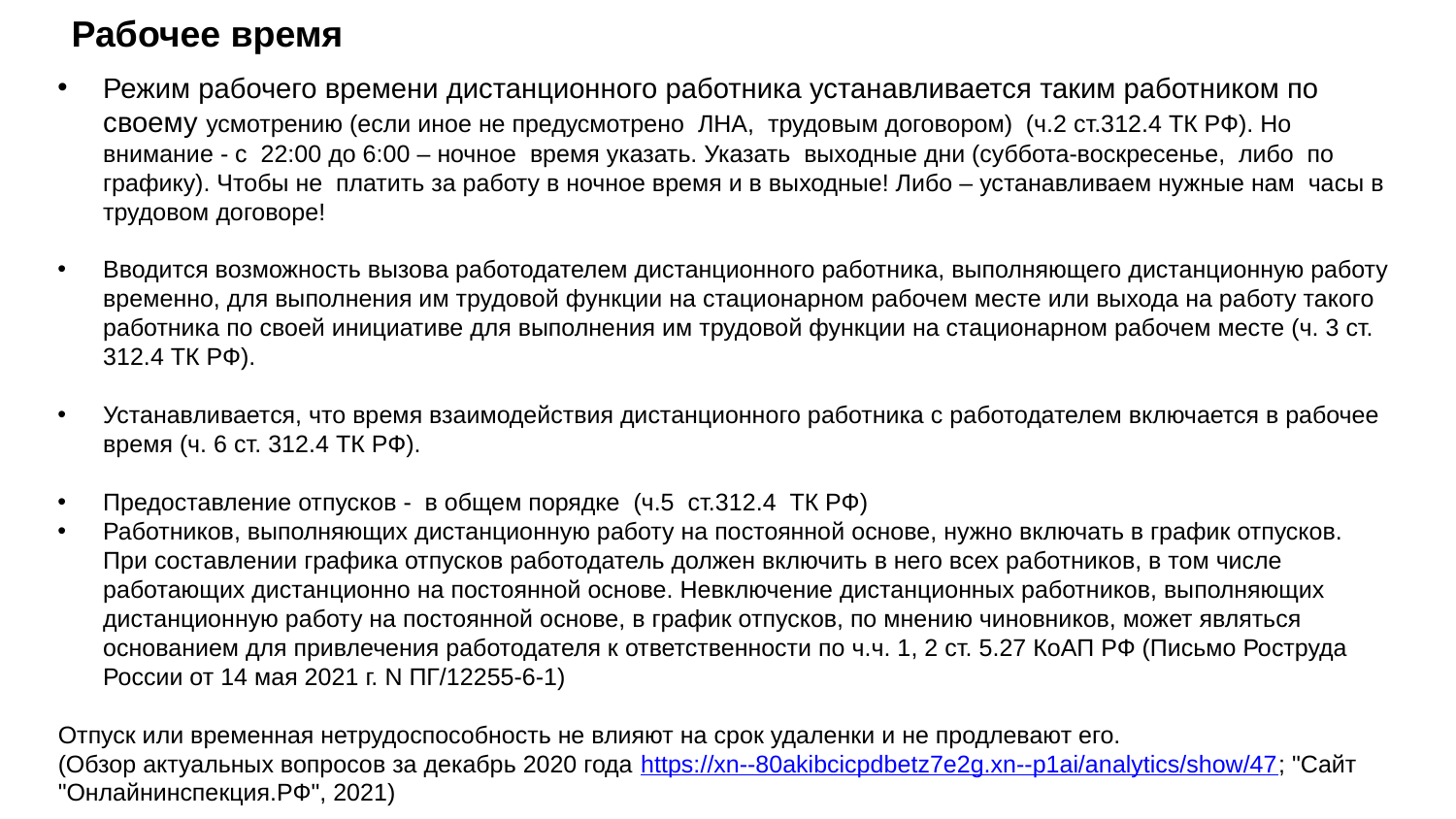

Рабочее время
Режим рабочего времени дистанционного работника устанавливается таким работником по своему усмотрению (если иное не предусмотрено  ЛНА,  трудовым договором)  (ч.2 ст.312.4 ТК РФ). Но внимание - с  22:00 до 6:00 – ночное  время указать. Указать  выходные дни (суббота-воскресенье,  либо  по  графику). Чтобы не  платить за работу в ночное время и в выходные! Либо – устанавливаем нужные нам  часы в трудовом договоре!

Вводится возможность вызова работодателем дистанционного работника, выполняющего дистанционную работу временно, для выполнения им трудовой функции на стационарном рабочем месте или выхода на работу такого работника по своей инициативе для выполнения им трудовой функции на стационарном рабочем месте (ч. 3 ст. 312.4 ТК РФ).

Устанавливается, что время взаимодействия дистанционного работника с работодателем включается в рабочее время (ч. 6 ст. 312.4 ТК РФ).

Предоставление отпусков -  в общем порядке  (ч.5  ст.312.4  ТК РФ)
Работников, выполняющих дистанционную работу на постоянной основе, нужно включать в график отпусков. При составлении графика отпусков работодатель должен включить в него всех работников, в том числе работающих дистанционно на постоянной основе. Невключение дистанционных работников, выполняющих дистанционную работу на постоянной основе, в график отпусков, по мнению чиновников, может являться основанием для привлечения работодателя к ответственности по ч.ч. 1, 2 ст. 5.27 КоАП РФ (Письмо Роструда России от 14 мая 2021 г. N ПГ/12255-6-1)

Отпуск или временная нетрудоспособность не влияют на срок удаленки и не продлевают его.
(Обзор актуальных вопросов за декабрь 2020 года https://xn--80akibcicpdbetz7e2g.xn--p1ai/analytics/show/47; "Сайт "Онлайнинспекция.РФ", 2021)